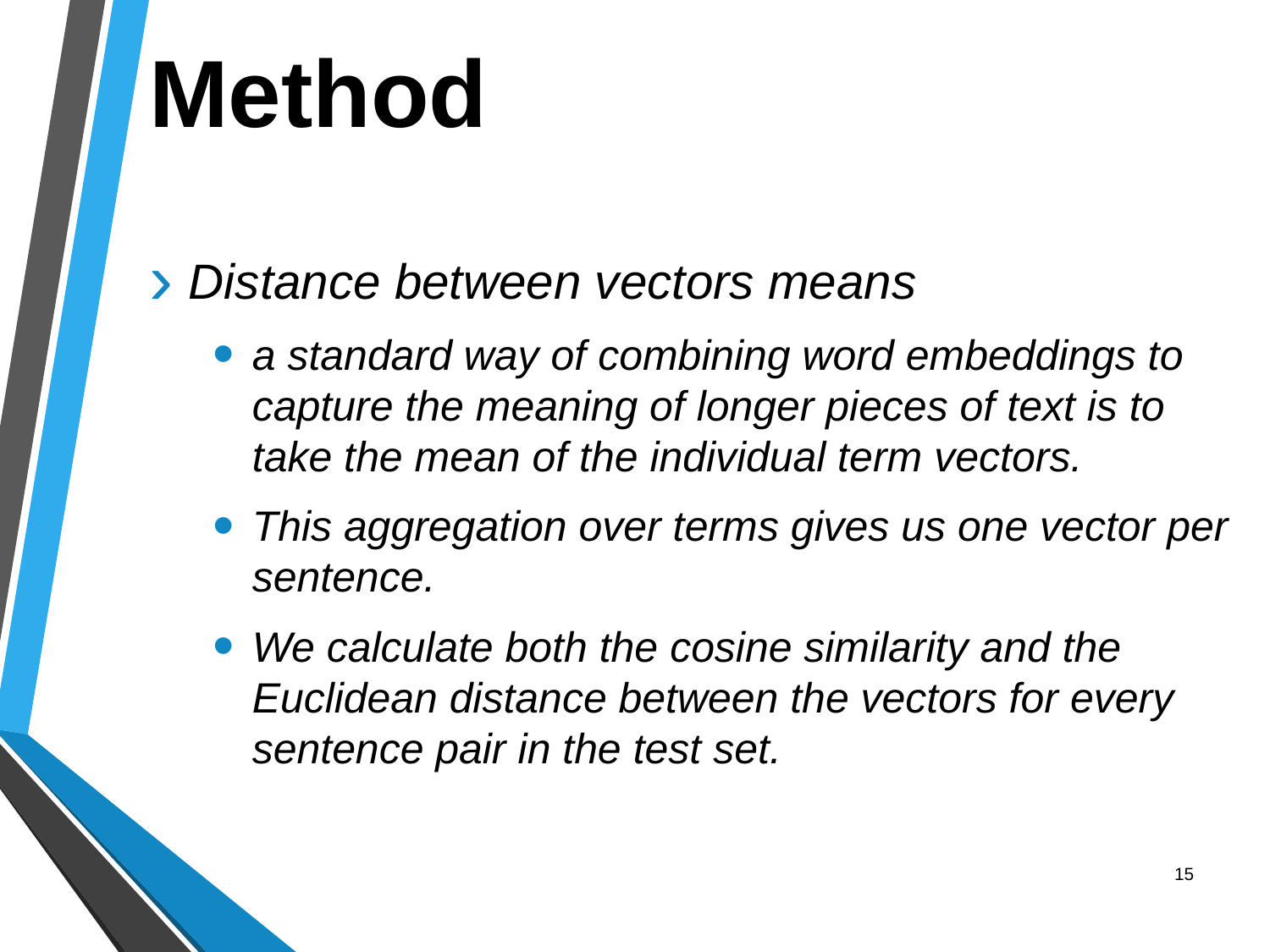

# Method

Text level feature
Distance between vectors means
a standard way of combining word embeddings to capture the meaning of longer pieces of text is to take the mean of the individual term vectors.
This aggregation over terms gives us one vector per sentence.
We calculate both the cosine similarity and the Euclidean distance between the vectors for every sentence pair in the test set.
15